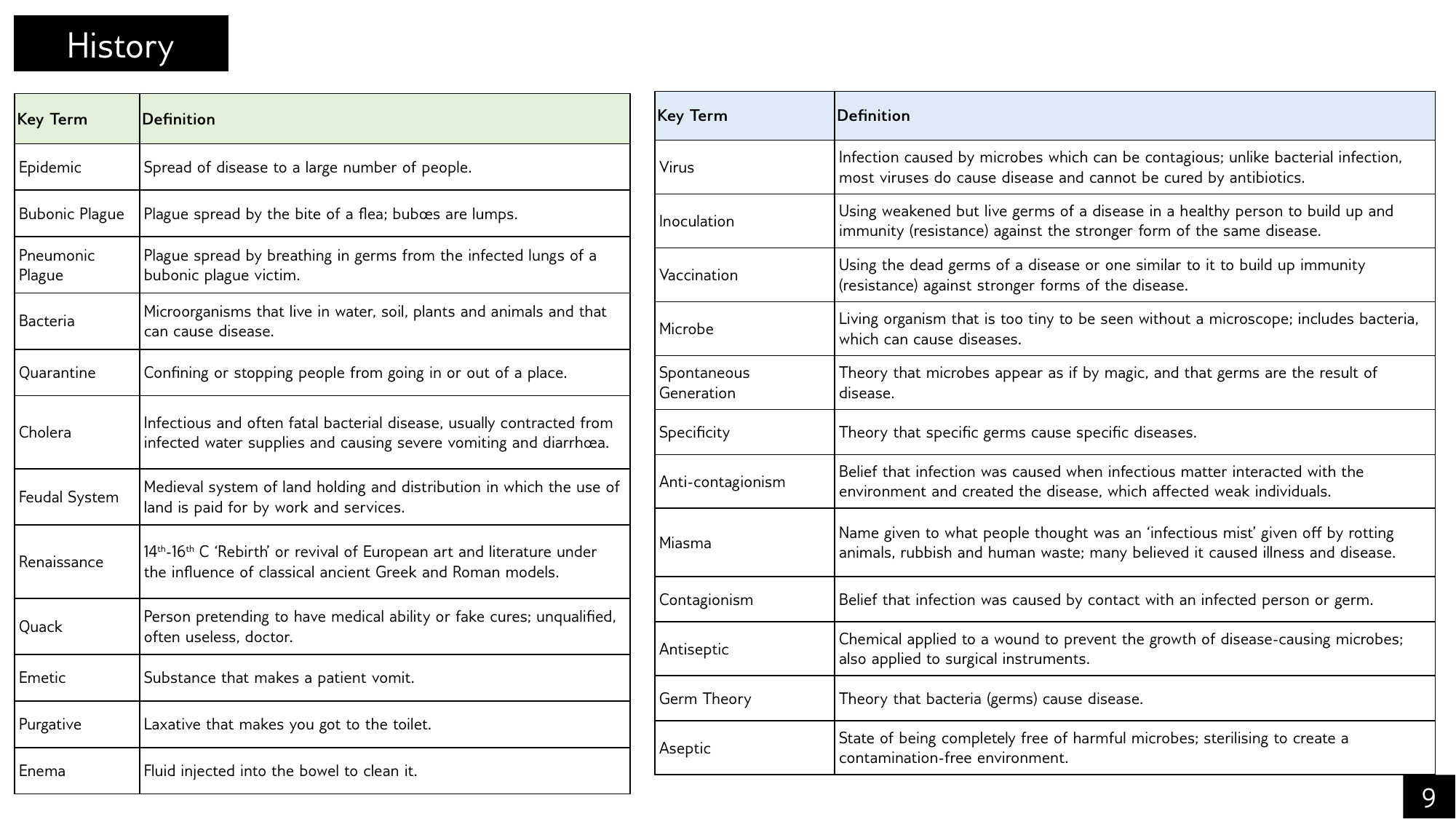

History
| Key Term | Definition |
| --- | --- |
| Virus | Infection caused by microbes which can be contagious; unlike bacterial infection, most viruses do cause disease and cannot be cured by antibiotics. |
| Inoculation | Using weakened but live germs of a disease in a healthy person to build up and immunity (resistance) against the stronger form of the same disease. |
| Vaccination | Using the dead germs of a disease or one similar to it to build up immunity (resistance) against stronger forms of the disease. |
| Microbe | Living organism that is too tiny to be seen without a microscope; includes bacteria, which can cause diseases. |
| Spontaneous Generation | Theory that microbes appear as if by magic, and that germs are the result of disease. |
| Specificity | Theory that specific germs cause specific diseases. |
| Anti-contagionism | Belief that infection was caused when infectious matter interacted with the environment and created the disease, which affected weak individuals. |
| Miasma | Name given to what people thought was an ‘infectious mist’ given off by rotting animals, rubbish and human waste; many believed it caused illness and disease. |
| Contagionism | Belief that infection was caused by contact with an infected person or germ. |
| Antiseptic | Chemical applied to a wound to prevent the growth of disease-causing microbes; also applied to surgical instruments. |
| Germ Theory | Theory that bacteria (germs) cause disease. |
| Aseptic | State of being completely free of harmful microbes; sterilising to create a contamination-free environment. |
| Key Term | Definition |
| --- | --- |
| Epidemic | Spread of disease to a large number of people. |
| Bubonic Plague | Plague spread by the bite of a flea; buboes are lumps. |
| Pneumonic Plague | Plague spread by breathing in germs from the infected lungs of a bubonic plague victim. |
| Bacteria | Microorganisms that live in water, soil, plants and animals and that can cause disease. |
| Quarantine | Confining or stopping people from going in or out of a place. |
| Cholera | Infectious and often fatal bacterial disease, usually contracted from infected water supplies and causing severe vomiting and diarrhoea. |
| Feudal System | Medieval system of land holding and distribution in which the use of land is paid for by work and services. |
| Renaissance | 14th-16th C ‘Rebirth’ or revival of European art and literature under the influence of classical ancient Greek and Roman models. |
| Quack | Person pretending to have medical ability or fake cures; unqualified, often useless, doctor. |
| Emetic | Substance that makes a patient vomit. |
| Purgative | Laxative that makes you got to the toilet. |
| Enema | Fluid injected into the bowel to clean it. |
9